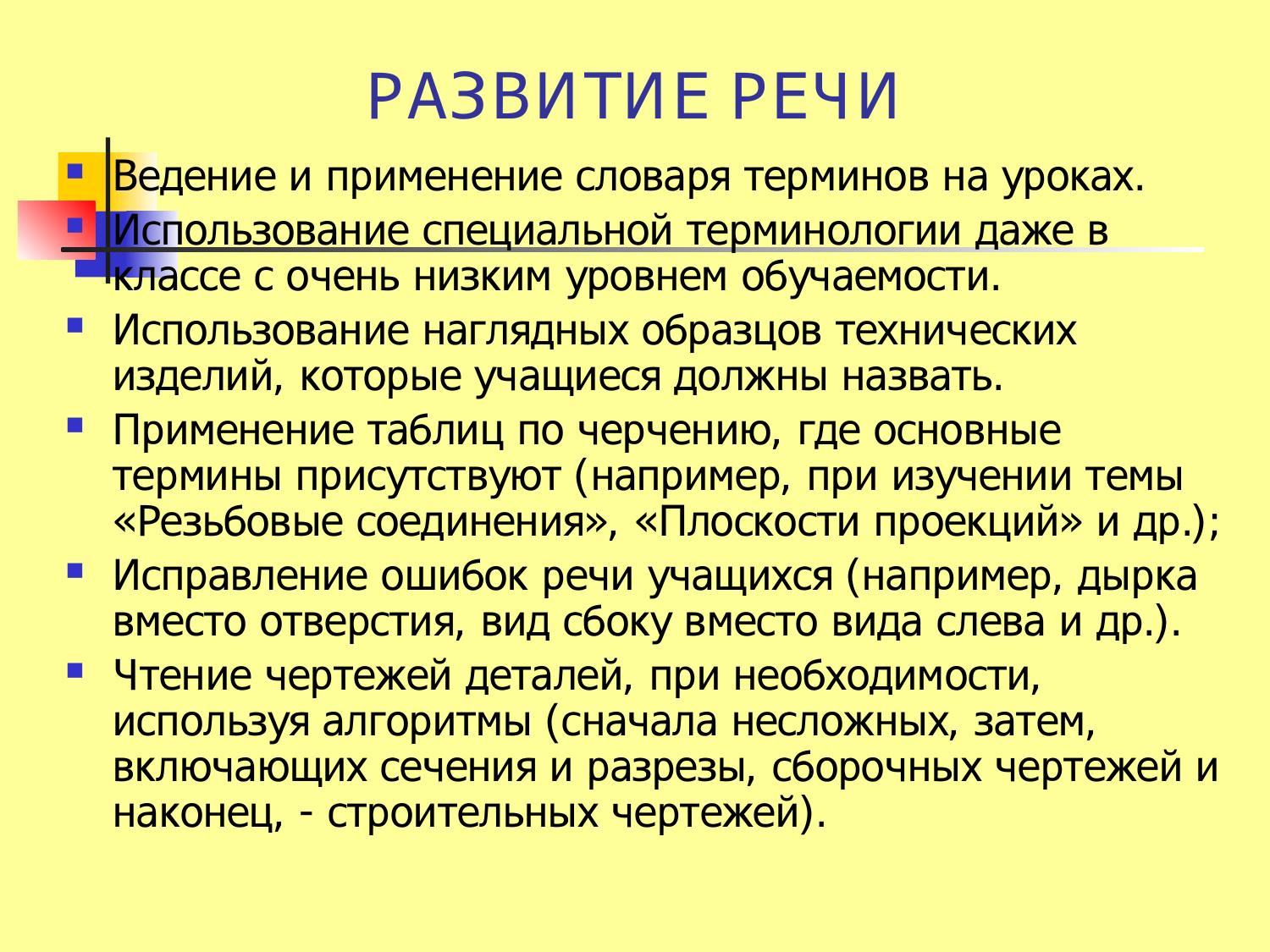

# РАЗВИТИЕ РЕЧИ
Ведение и применение словаря терминов на уроках.
Использование специальной терминологии даже в классе с очень низким уровнем обучаемости.
Использование наглядных образцов технических изделий, которые учащиеся должны назвать.
Применение таблиц по черчению, где основные термины присутствуют (например, при изучении темы «Резьбовые соединения», «Плоскости проекций» и др.);
Исправление ошибок речи учащихся (например, дырка вместо отверстия, вид сбоку вместо вида слева и др.).
Чтение чертежей деталей, при необходимости, используя алгоритмы (сначала несложных, затем, включающих сечения и разрезы, сборочных чертежей и наконец, - строительных чертежей).